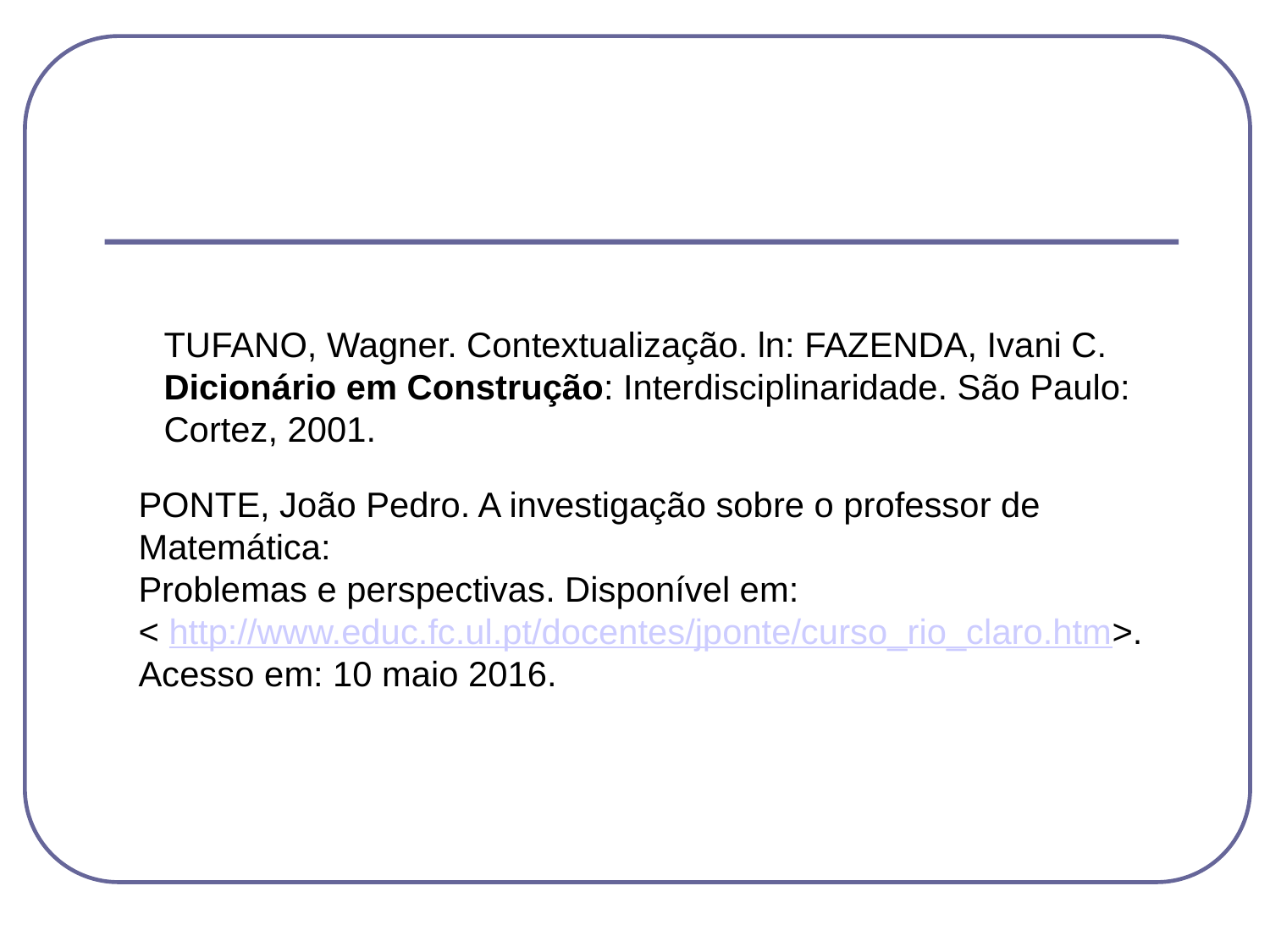

TUFANO, Wagner. Contextualização. ln: FAZENDA, Ivani C.
Dicionário em Construção: Interdisciplinaridade. São Paulo: Cortez, 2001.

PONTE, João Pedro. A investigação sobre o professor de Matemática:
Problemas e perspectivas. Disponível em:
< http://www.educ.fc.ul.pt/docentes/jponte/curso_rio_claro.htm>.
Acesso em: 10 maio 2016.